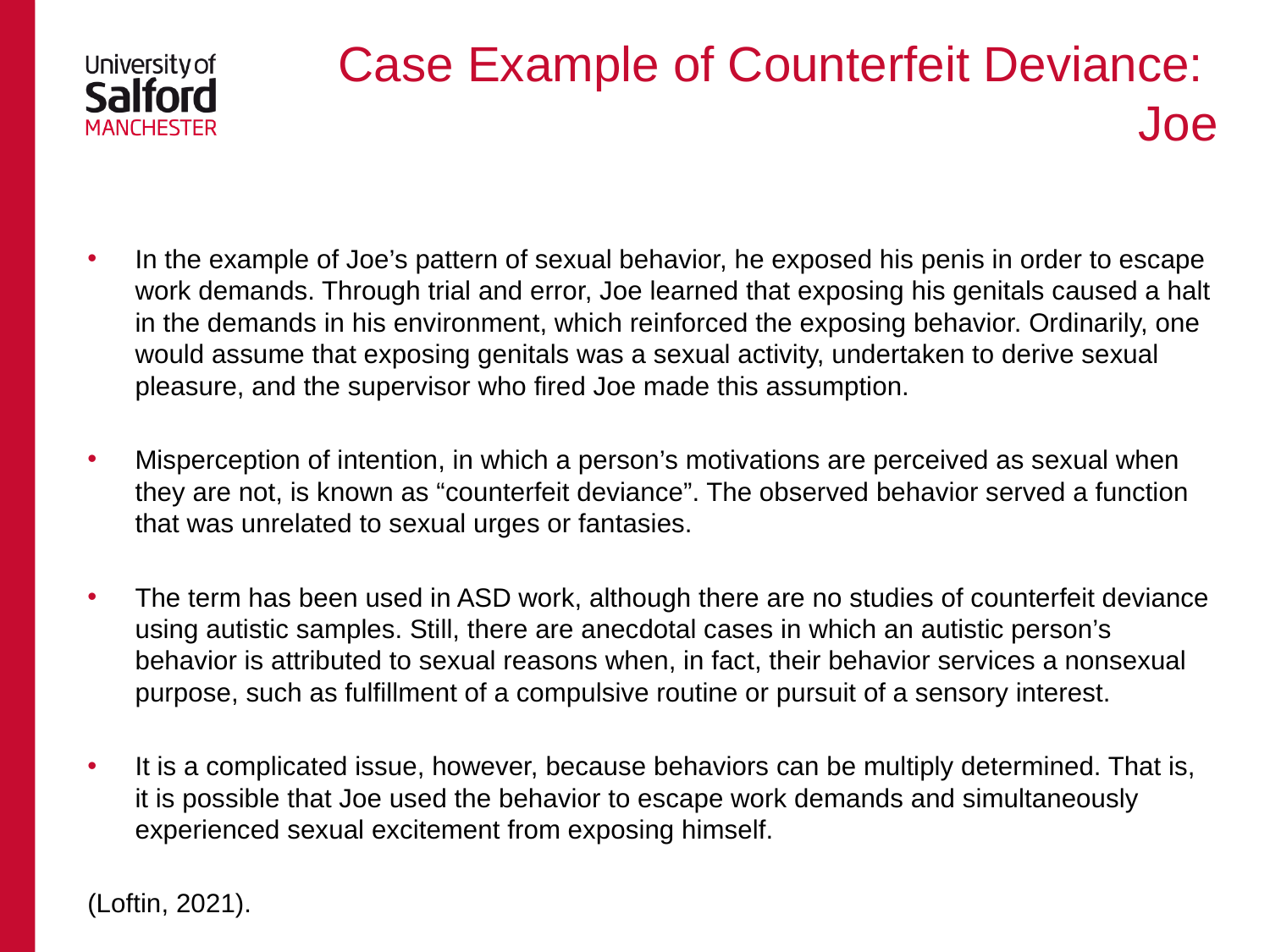

# Case Example of Counterfeit Deviance: Joe
In the example of Joe’s pattern of sexual behavior, he exposed his penis in order to escape work demands. Through trial and error, Joe learned that exposing his genitals caused a halt in the demands in his environment, which reinforced the exposing behavior. Ordinarily, one would assume that exposing genitals was a sexual activity, undertaken to derive sexual pleasure, and the supervisor who fired Joe made this assumption.

Misperception of intention, in which a person’s motivations are perceived as sexual when they are not, is known as “counterfeit deviance”. The observed behavior served a function that was unrelated to sexual urges or fantasies.

The term has been used in ASD work, although there are no studies of counterfeit deviance using autistic samples. Still, there are anecdotal cases in which an autistic person’s behavior is attributed to sexual reasons when, in fact, their behavior services a nonsexual purpose, such as fulfillment of a compulsive routine or pursuit of a sensory interest.

It is a complicated issue, however, because behaviors can be multiply determined. That is, it is possible that Joe used the behavior to escape work demands and simultaneously experienced sexual excitement from exposing himself.

(Loftin, 2021).